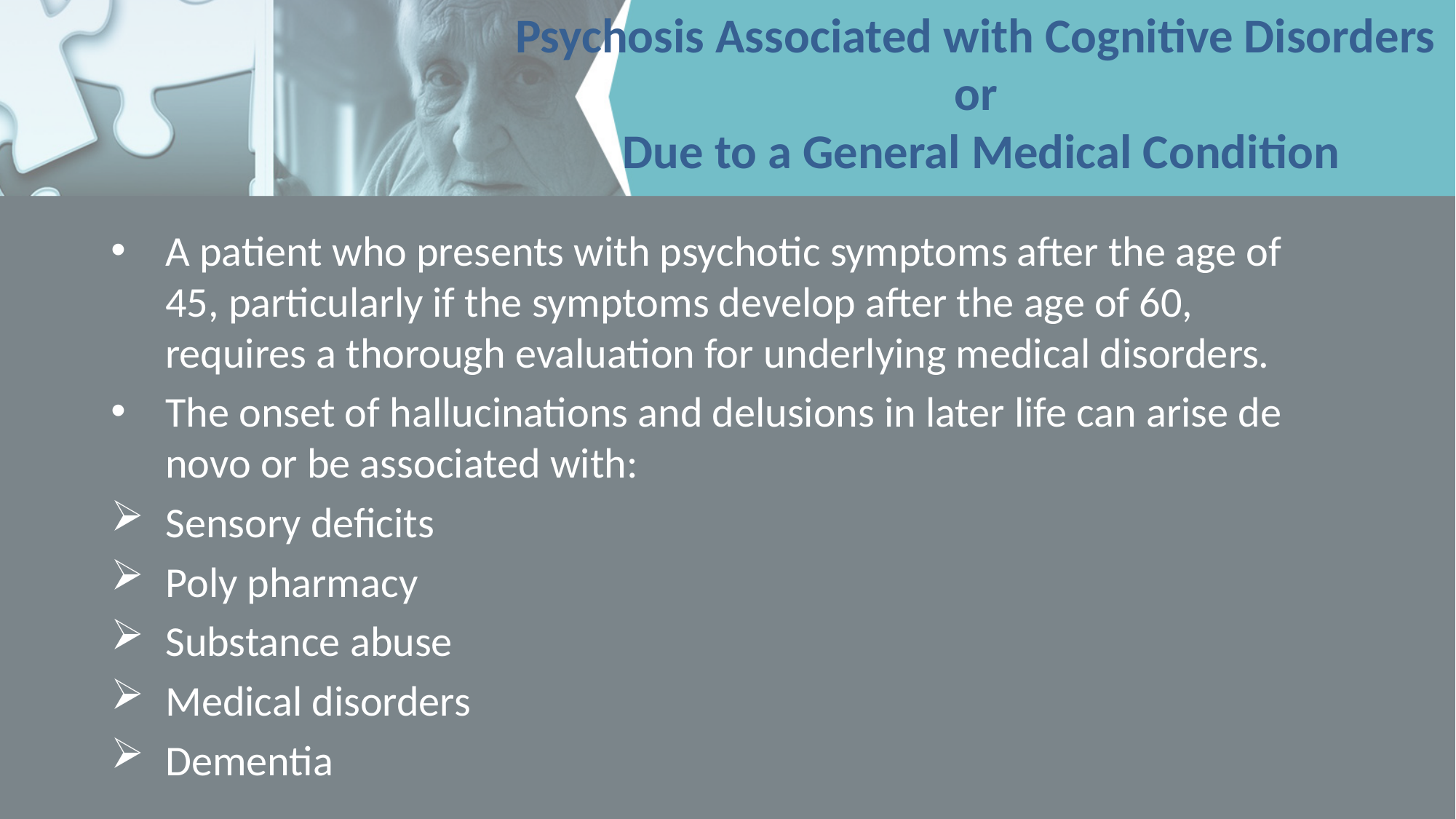

# Psychosis Associated with Cognitive Disorders or Due to a General Medical Condition
A patient who presents with psychotic symptoms after the age of 45, particularly if the symptoms develop after the age of 60, requires a thorough evaluation for underlying medical disorders.
The onset of hallucinations and delusions in later life can arise de novo or be associated with:
Sensory deficits
Poly pharmacy
Substance abuse
Medical disorders
Dementia